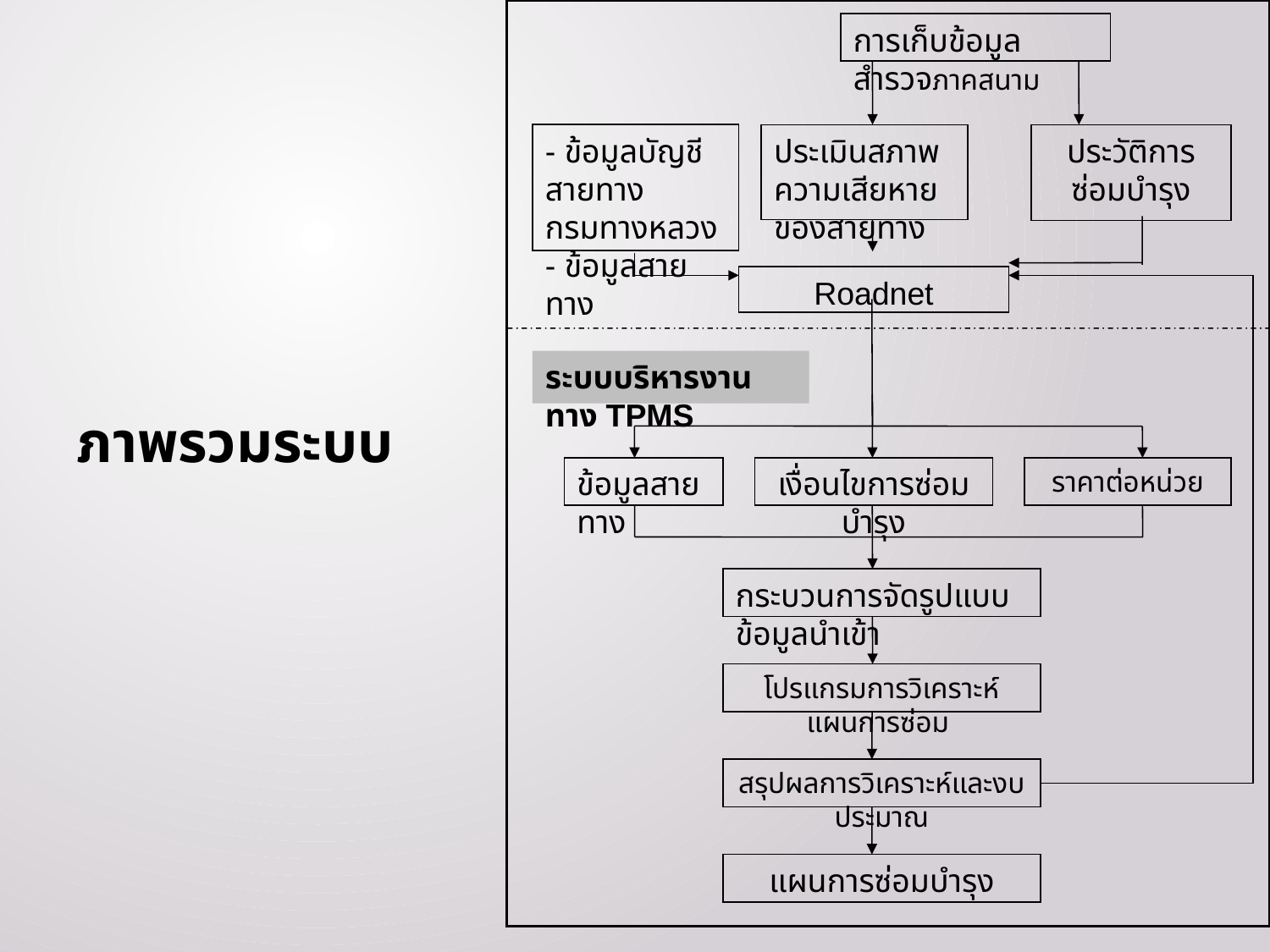

การเก็บข้อมูลสำรวจภาคสนาม

- ข้อมูลบัญชีสายทาง
กรมทางหลวง
- ข้อมูลสายทาง
ประเมินสภาพความเสียหายของสายทาง
ประวัติการซ่อมบำรุง

Roadnet

ระบบบริหารงานทาง TPMS

ข้อมูลสายทาง
เงื่อนไขการซ่อมบำรุง
ราคาต่อหน่วย

กระบวนการจัดรูปแบบข้อมูลนำเข้า

โปรแกรมการวิเคราะห์แผนการซ่อม

สรุปผลการวิเคราะห์และงบประมาณ

แผนการซ่อมบำรุง

ภาพรวมระบบ